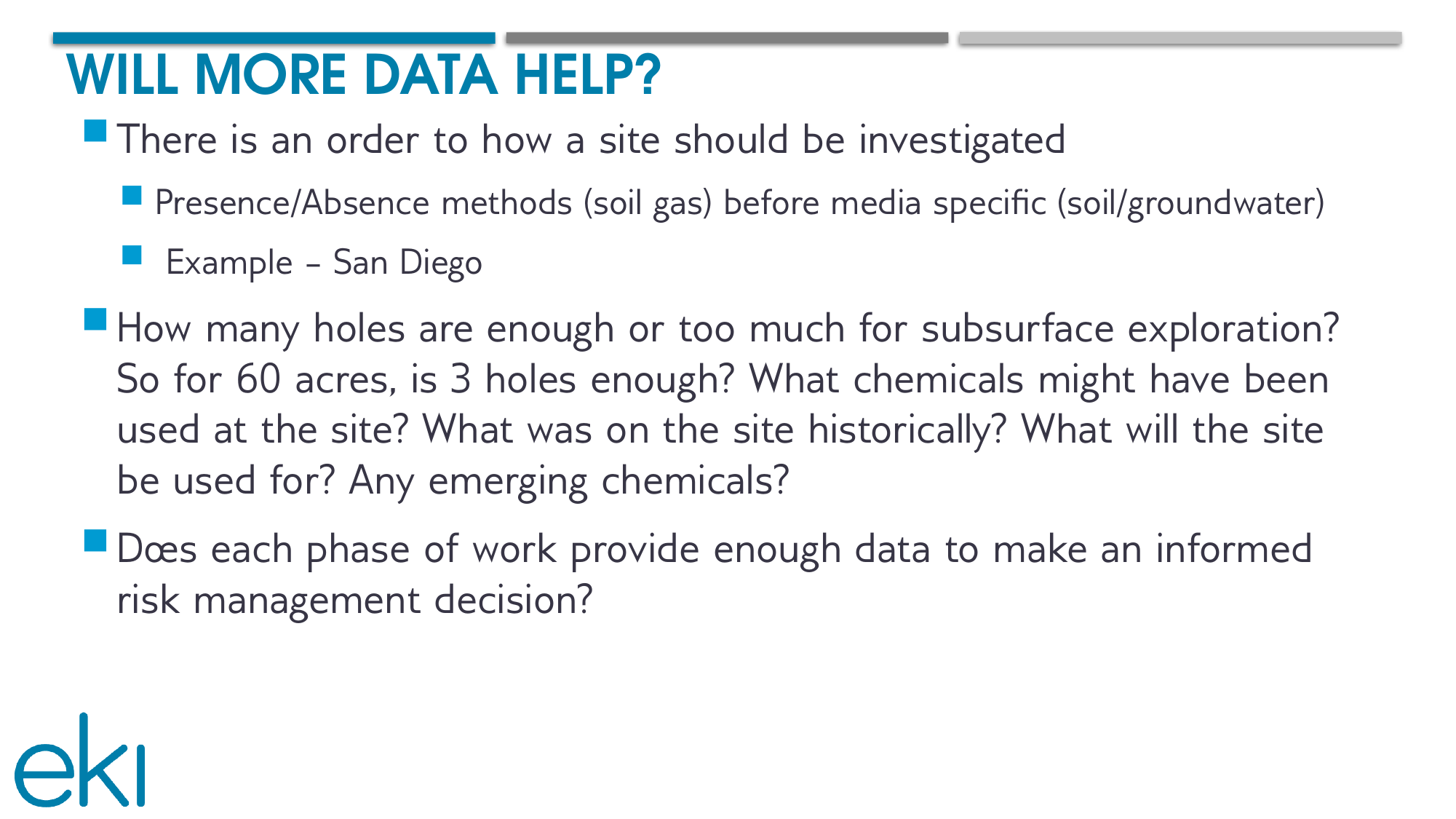

There is an order to how a site should be investigated
Presence/Absence methods (soil gas) before media specific (soil/groundwater)
 Example – San Diego
How many holes are enough or too much for subsurface exploration? So for 60 acres, is 3 holes enough? What chemicals might have been used at the site? What was on the site historically? What will the site be used for? Any emerging chemicals?
Does each phase of work provide enough data to make an informed risk management decision?
# Will more data help?